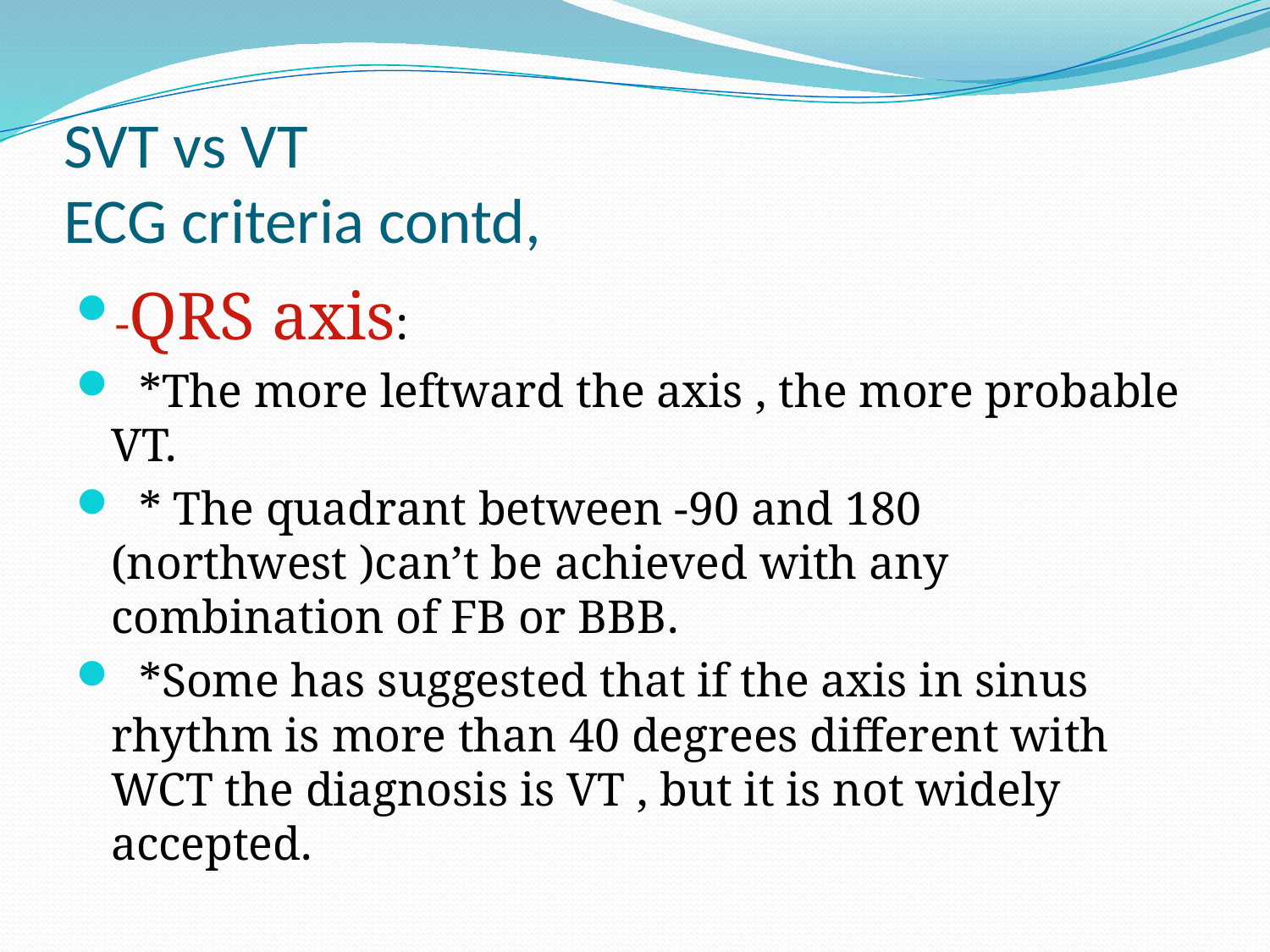

# SVT vs VT ECG criteria contd,
-QRS axis:
  *The more leftward the axis , the more probable VT.
  * The quadrant between -90 and 180 (northwest )can’t be achieved with any combination of FB or BBB.
  *Some has suggested that if the axis in sinus rhythm is more than 40 degrees different with WCT the diagnosis is VT , but it is not widely accepted.